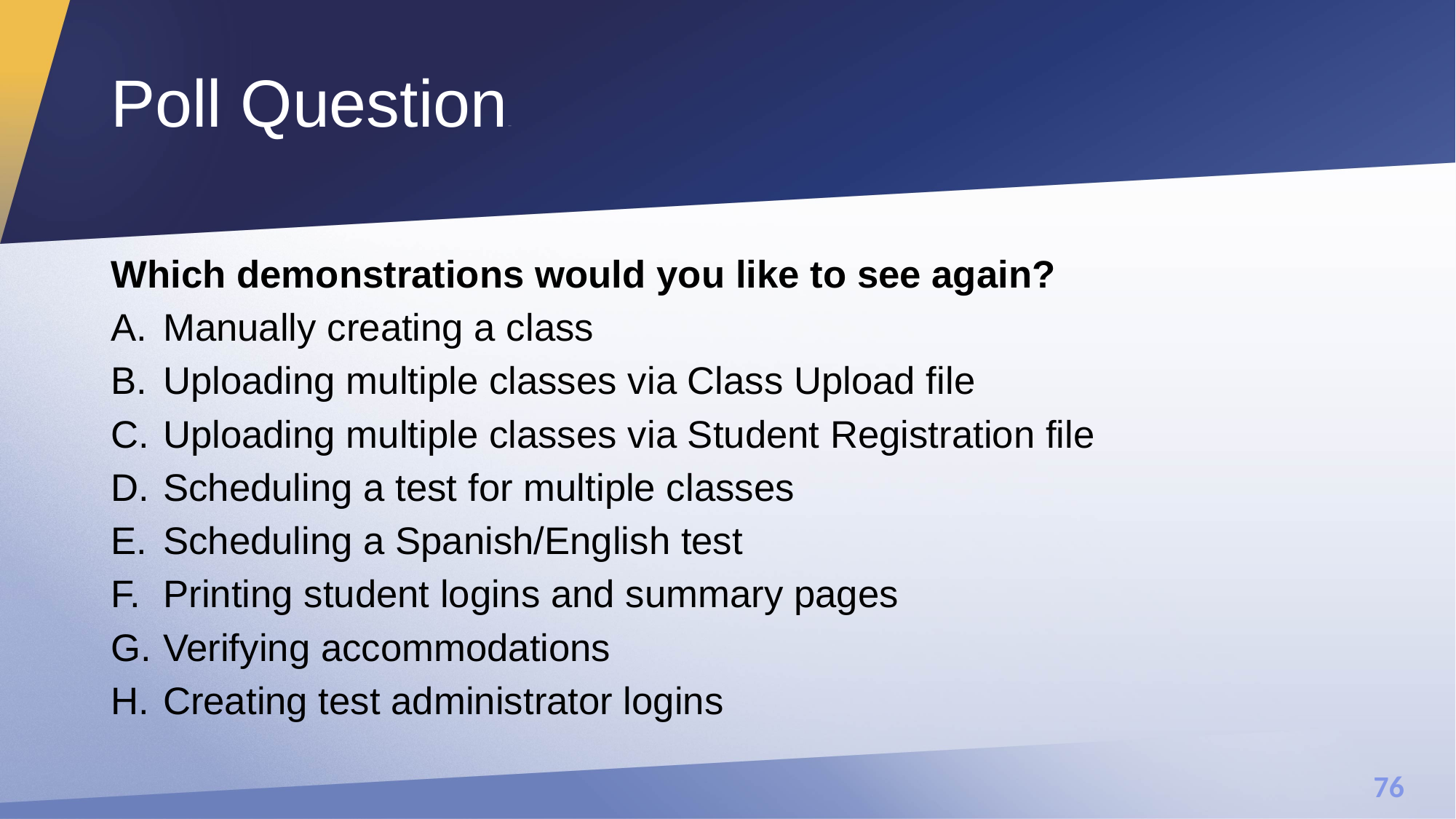

# Poll Question—
Which demonstrations would you like to see again?
Manually creating a class
Uploading multiple classes via Class Upload file
Uploading multiple classes via Student Registration file
Scheduling a test for multiple classes
Scheduling a Spanish/English test
Printing student logins and summary pages
Verifying accommodations
Creating test administrator logins